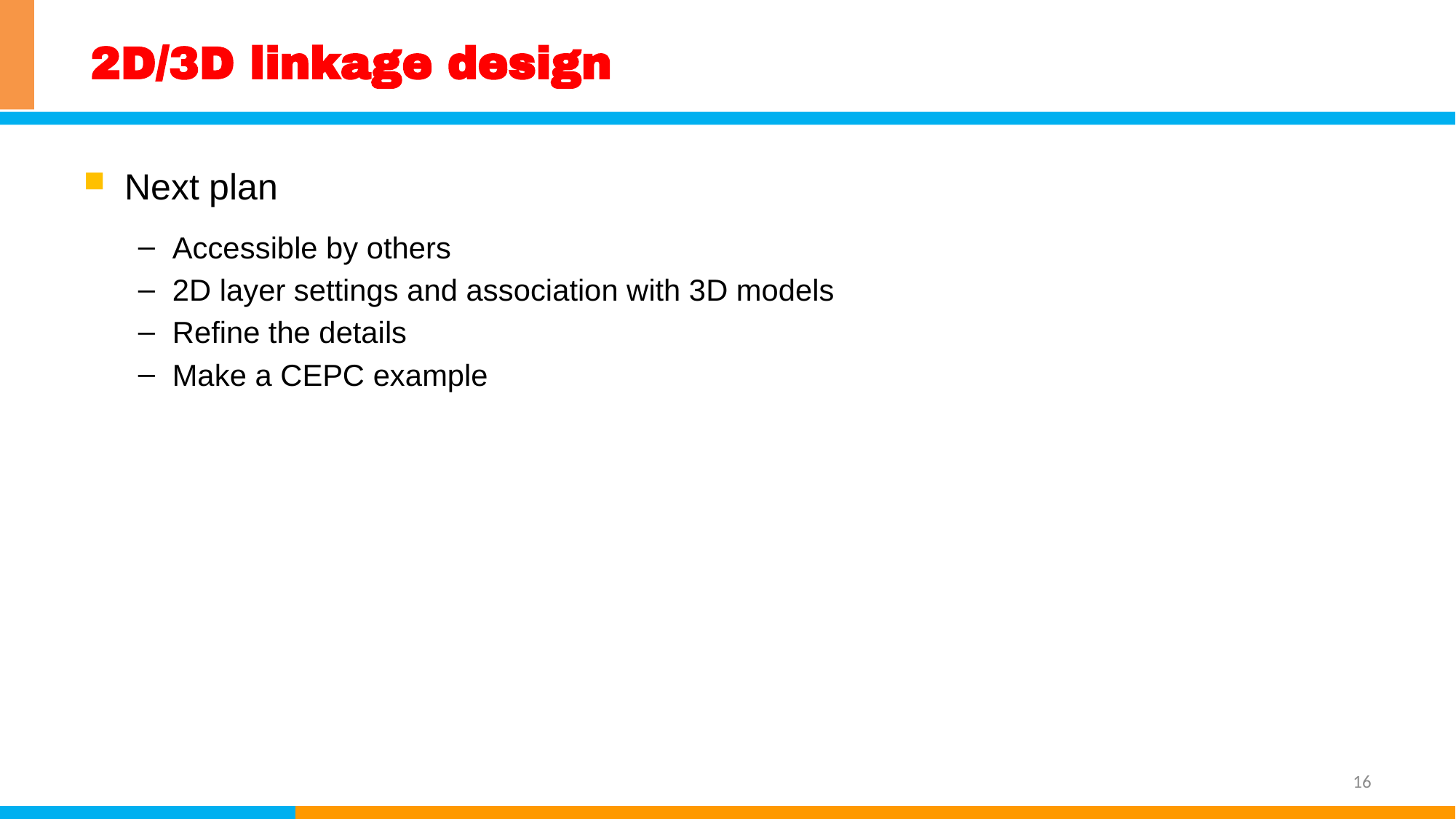

# 2D/3D linkage design
Next plan
Accessible by others
2D layer settings and association with 3D models
Refine the details
Make a CEPC example

16